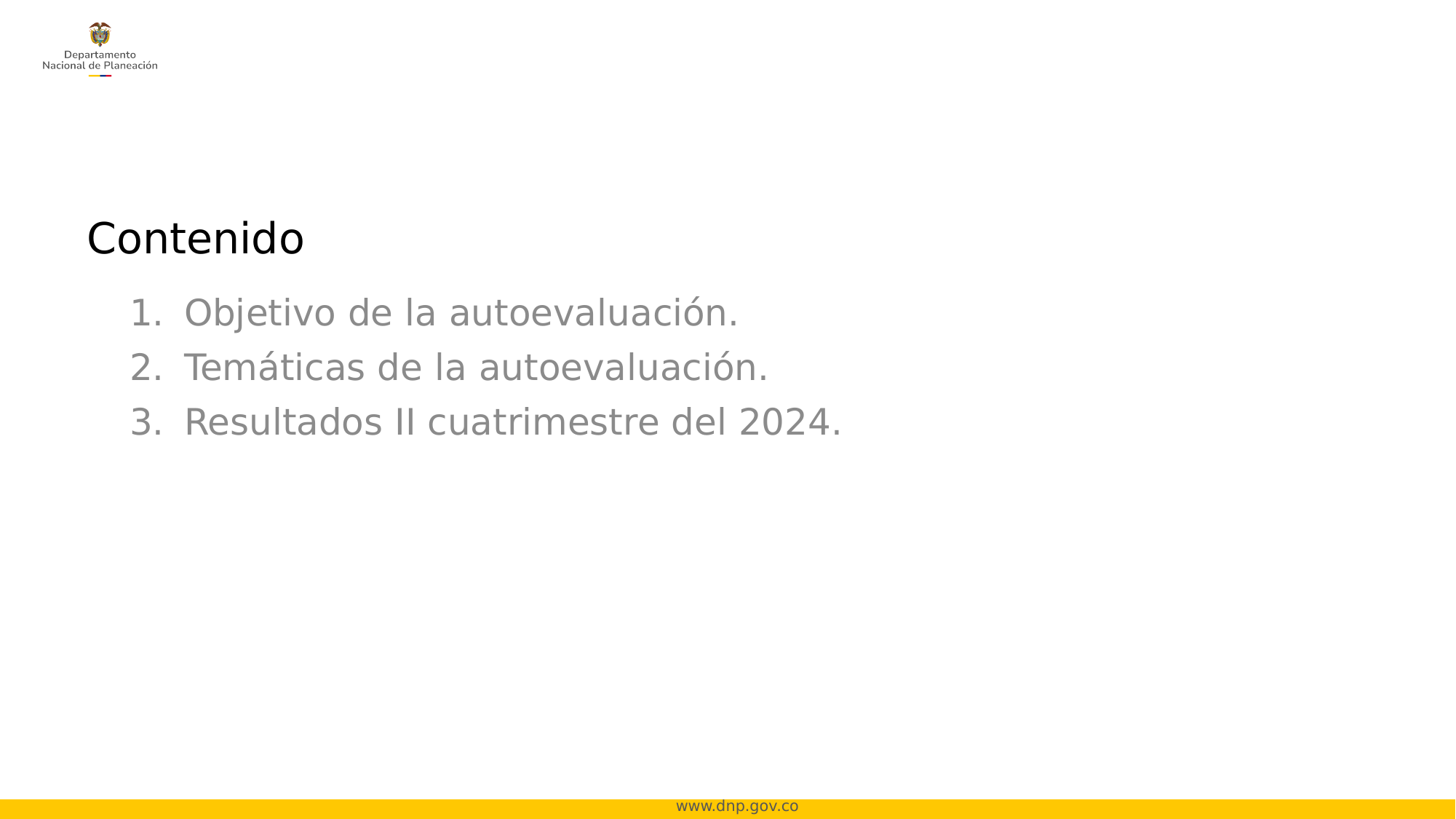

Contenido
Objetivo de la autoevaluación.
Temáticas de la autoevaluación.
Resultados II cuatrimestre del 2024.